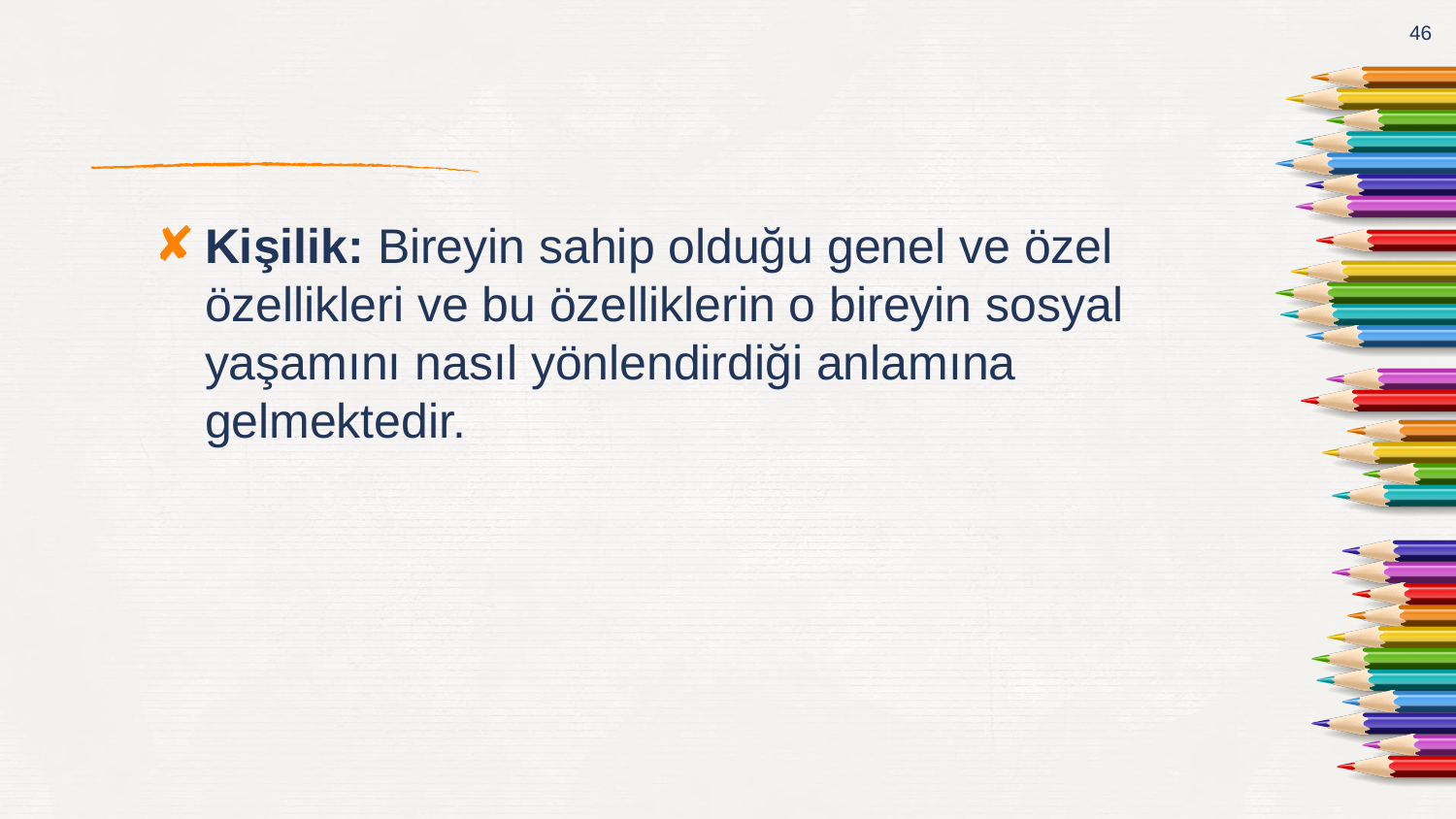

46
#
Kişilik: Bireyin sahip olduğu genel ve özel özellikleri ve bu özelliklerin o bireyin sosyal yaşamını nasıl yönlendirdiği anlamına gelmektedir.